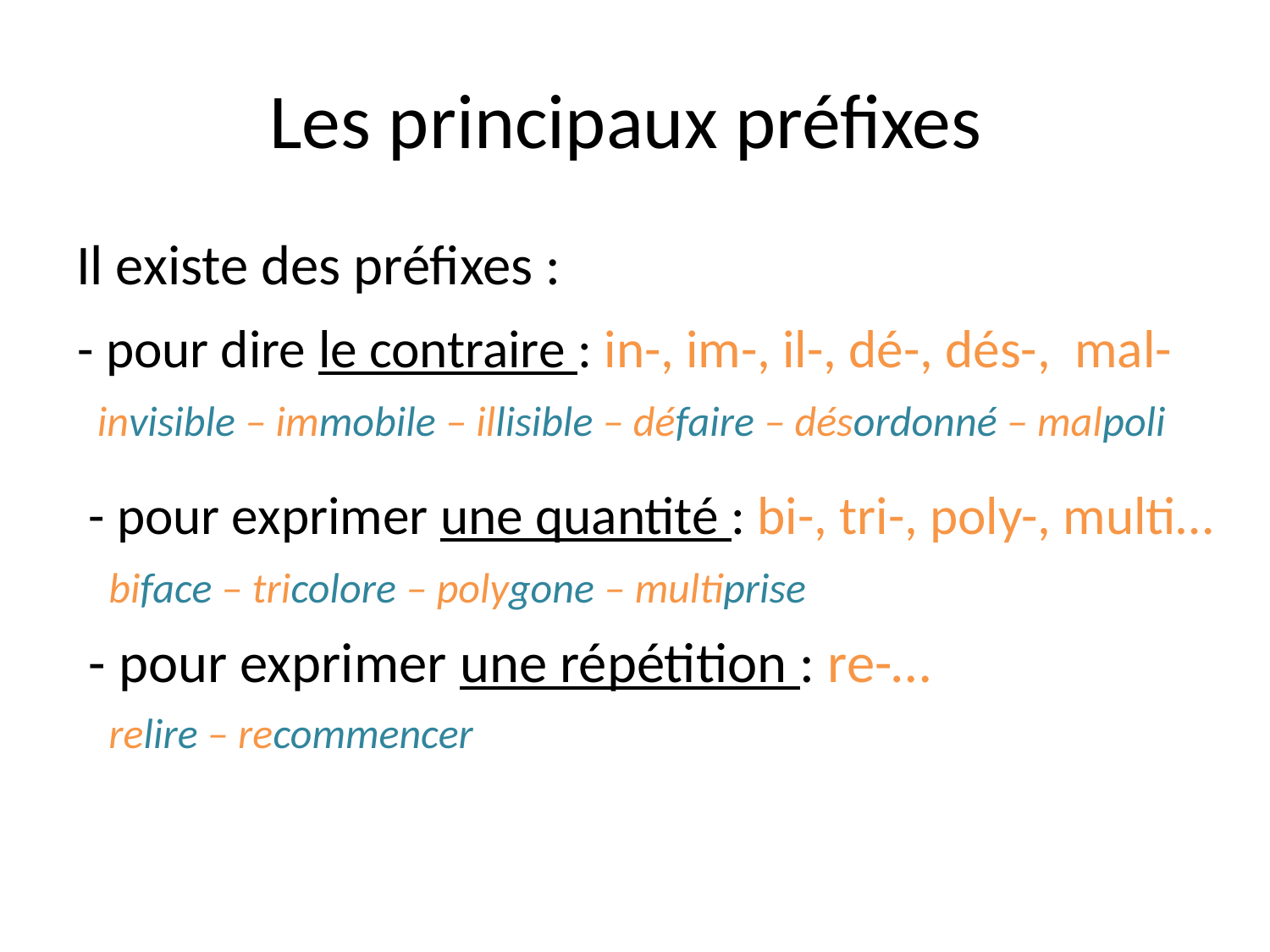

# Les principaux préfixes
Il existe des préfixes :
- pour dire le contraire : in-, im-, il-, dé-, dés-,  mal-

invisible – immobile – illisible – défaire – désordonné – malpoli
- pour exprimer une quantité : bi-, tri-, poly-, multi…

biface – tricolore – polygone – multiprise
- pour exprimer une répétition : re-…

relire – recommencer